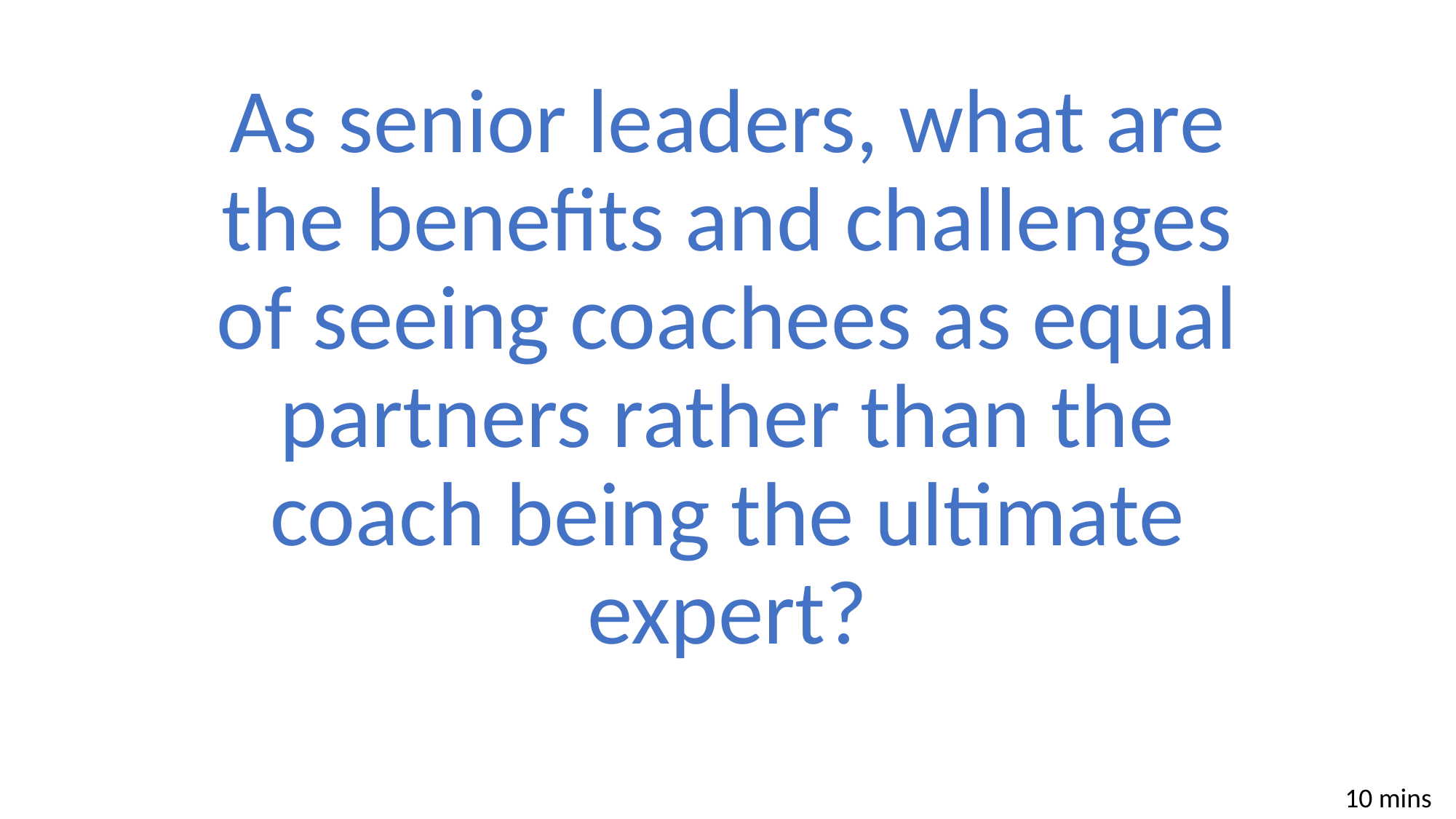

# As senior leaders, what are the benefits and challenges of seeing coachees as equal partners rather than the coach being the ultimate expert?
10 mins